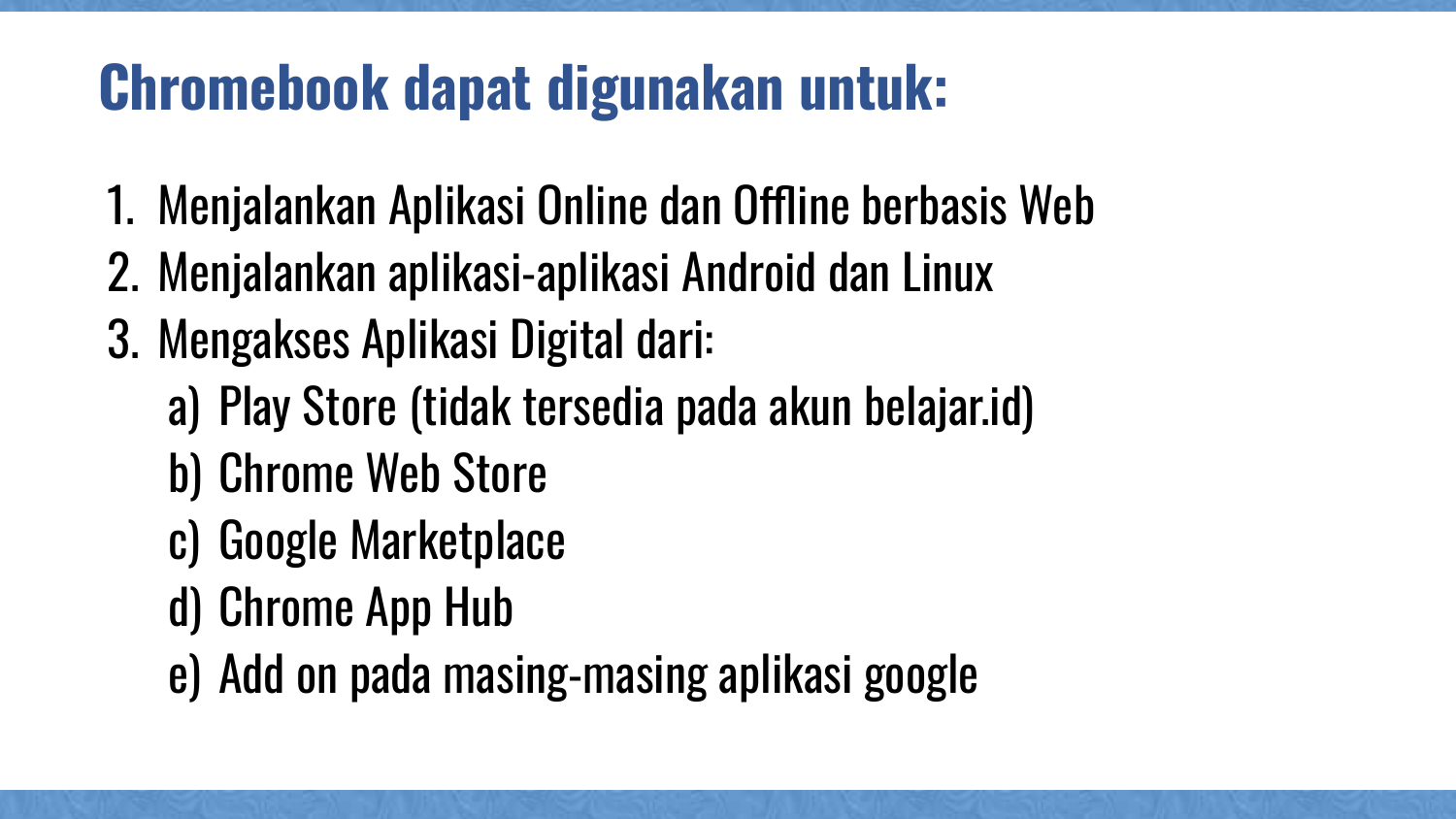

Chromebook dapat digunakan untuk:
Menjalankan Aplikasi Online dan Offline berbasis Web
Menjalankan aplikasi-aplikasi Android dan Linux
Mengakses Aplikasi Digital dari:
Play Store (tidak tersedia pada akun belajar.id)
Chrome Web Store
Google Marketplace
Chrome App Hub
Add on pada masing-masing aplikasi google